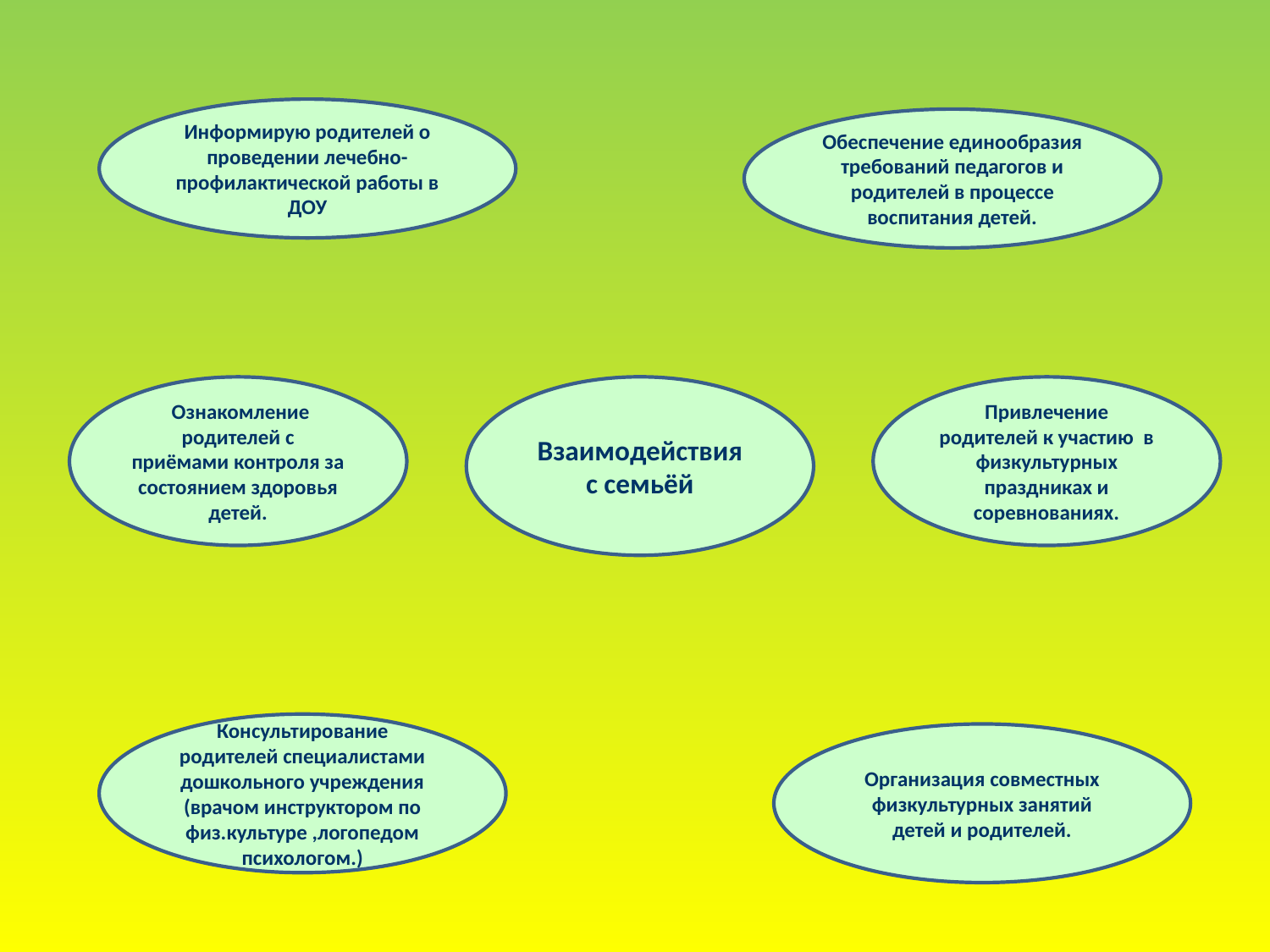

Информирую родителей о проведении лечебно- профилактической работы в ДОУ
Обеспечение единообразия требований педагогов и родителей в процессе воспитания детей.
 Ознакомление родителей с приёмами контроля за состоянием здоровья детей.
Взаимодействия с семьёй
Привлечение родителей к участию  в физкультурных праздниках и соревнованиях.
Консультирование родителей специалистами дошкольного учреждения (врачом инструктором по физ.культуре ,логопедом психологом.)
Организация совместных физкультурных занятий детей и родителей.